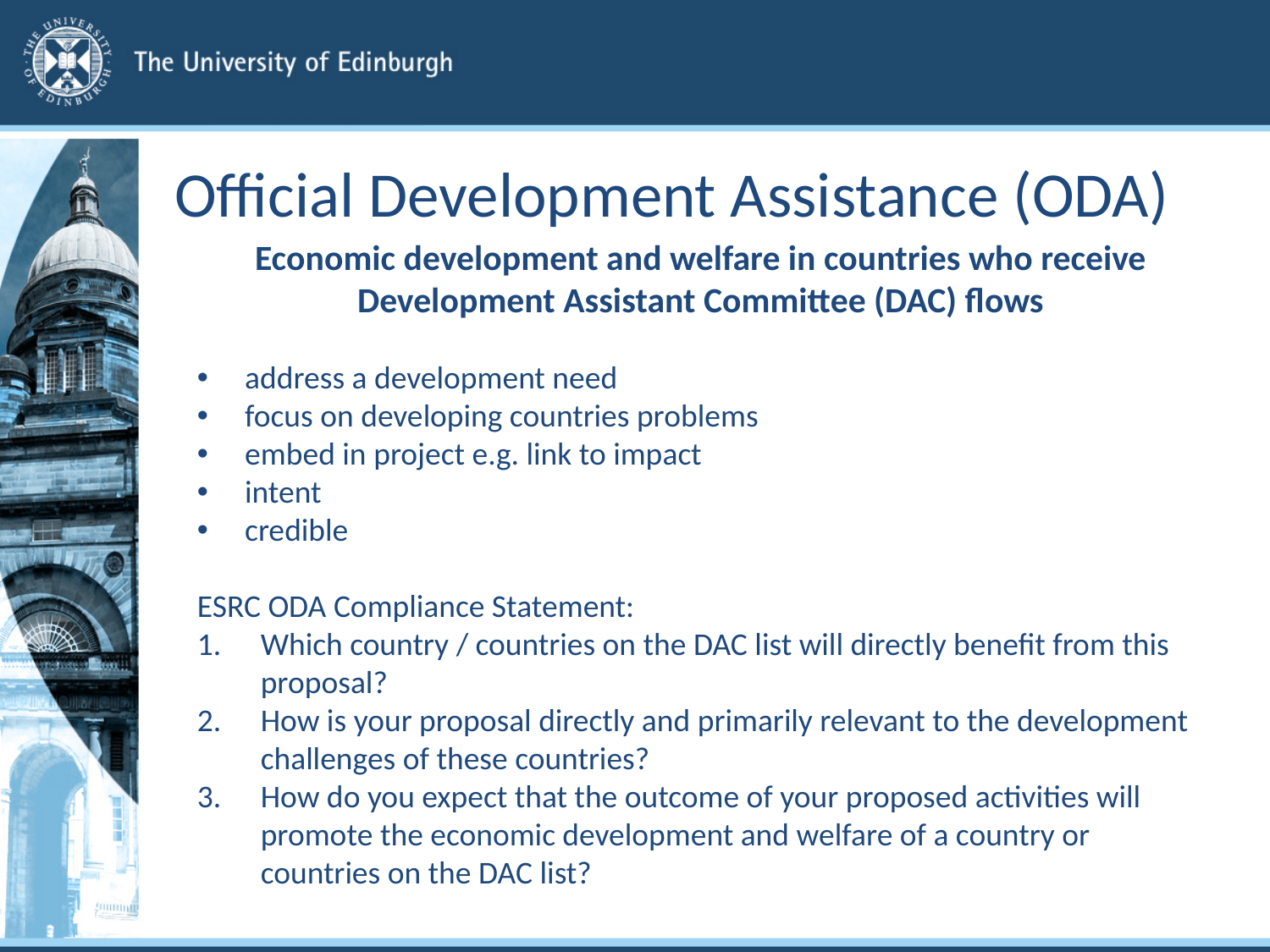

# Official Development Assistance (ODA)
Economic development and welfare in countries who receive Development Assistant Committee (DAC) flows

address a development need
focus on developing countries problems
embed in project e.g. link to impact
intent
credible

ESRC ODA Compliance Statement:
Which country / countries on the DAC list will directly benefit from this proposal?
How is your proposal directly and primarily relevant to the development challenges of these countries?
How do you expect that the outcome of your proposed activities will promote the economic development and welfare of a country or countries on the DAC list?